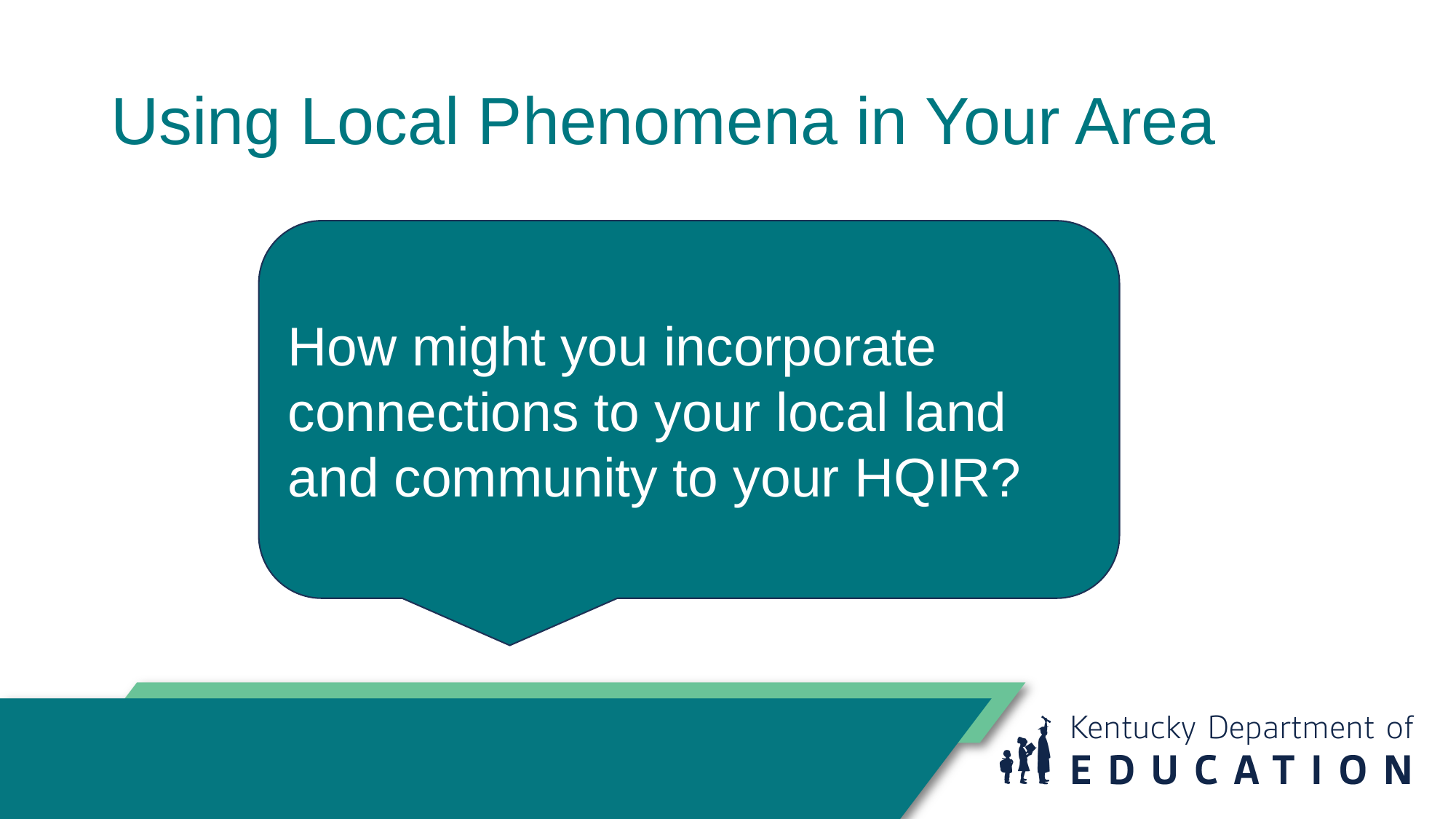

# Using Local Phenomena in Your Area
How might you incorporate connections to your local land and community to your HQIR?